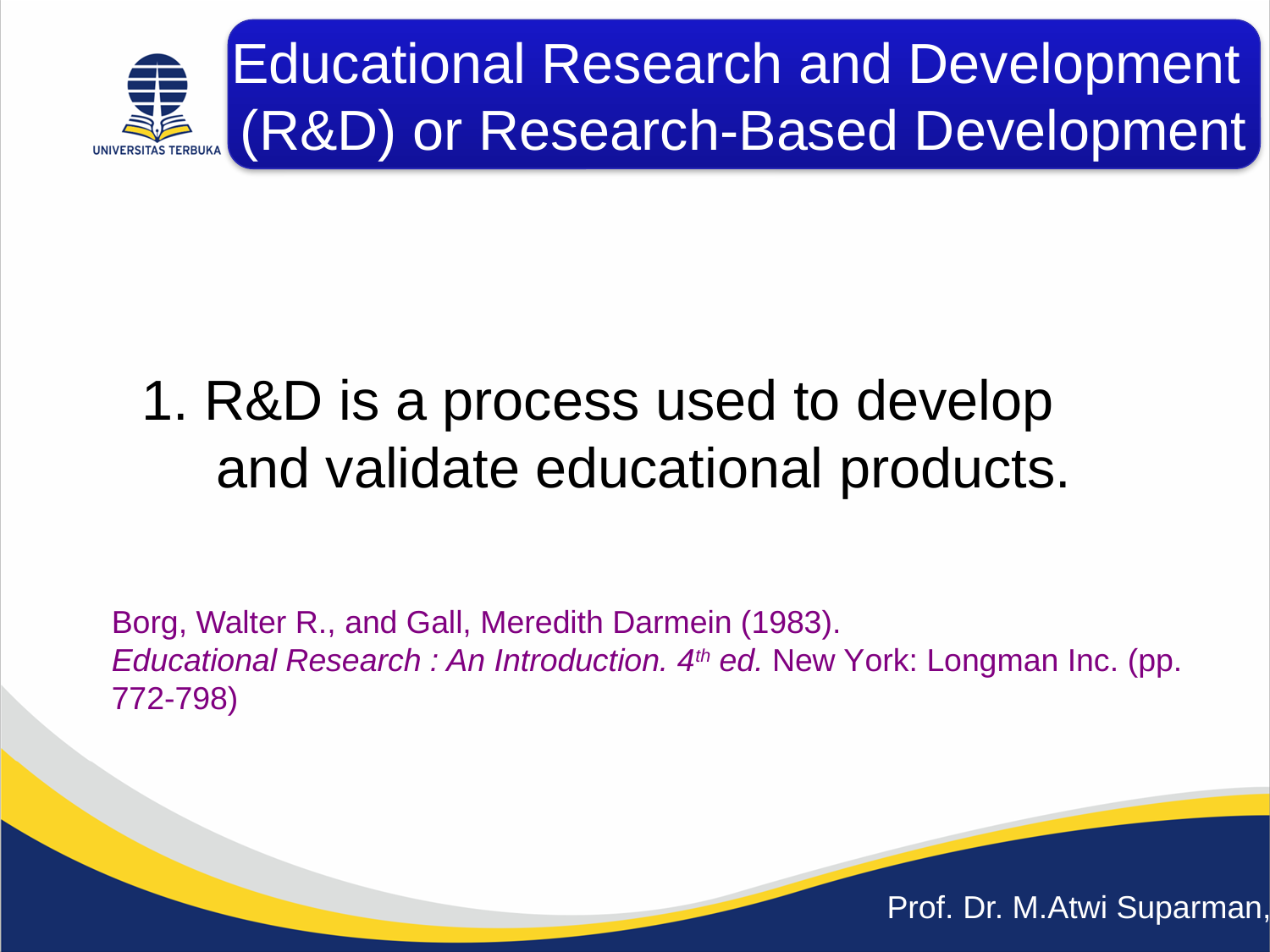

Educational Research and Development
(R&D) or Research-Based Development
1. R&D is a process used to develop and validate educational products.

Borg, Walter R., and Gall, Meredith Darmein (1983).
Educational Research : An Introduction. 4th ed. New York: Longman Inc. (pp. 772-798)

Prof. Dr. M.Atwi Suparman, M.Sc